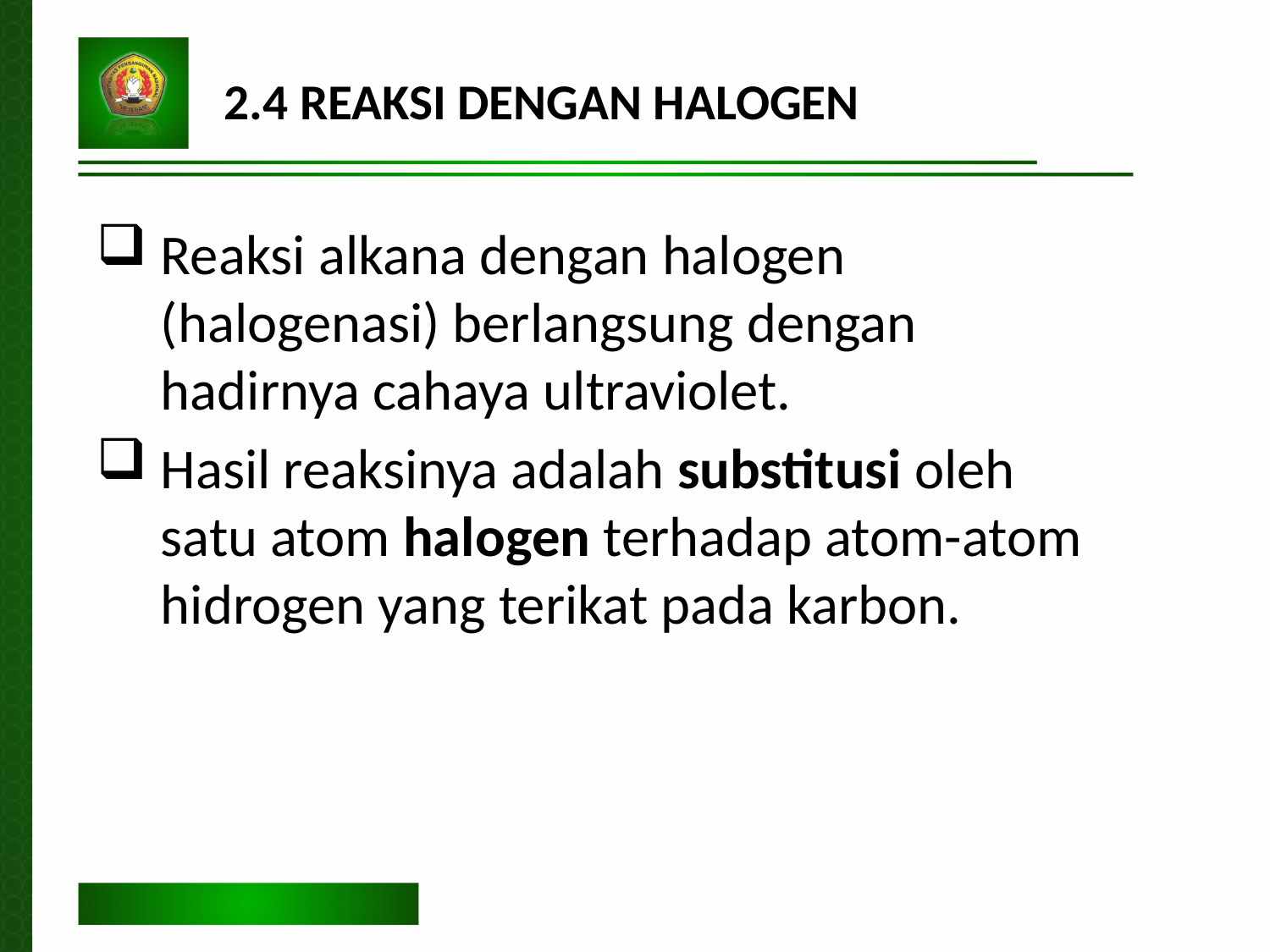

2.4 REAKSI DENGAN HALOGEN
Reaksi alkana dengan halogen (halogenasi) berlangsung dengan hadirnya cahaya ultraviolet.
Hasil reaksinya adalah substitusi oleh satu atom halogen terhadap atom-atom hidrogen yang terikat pada karbon.